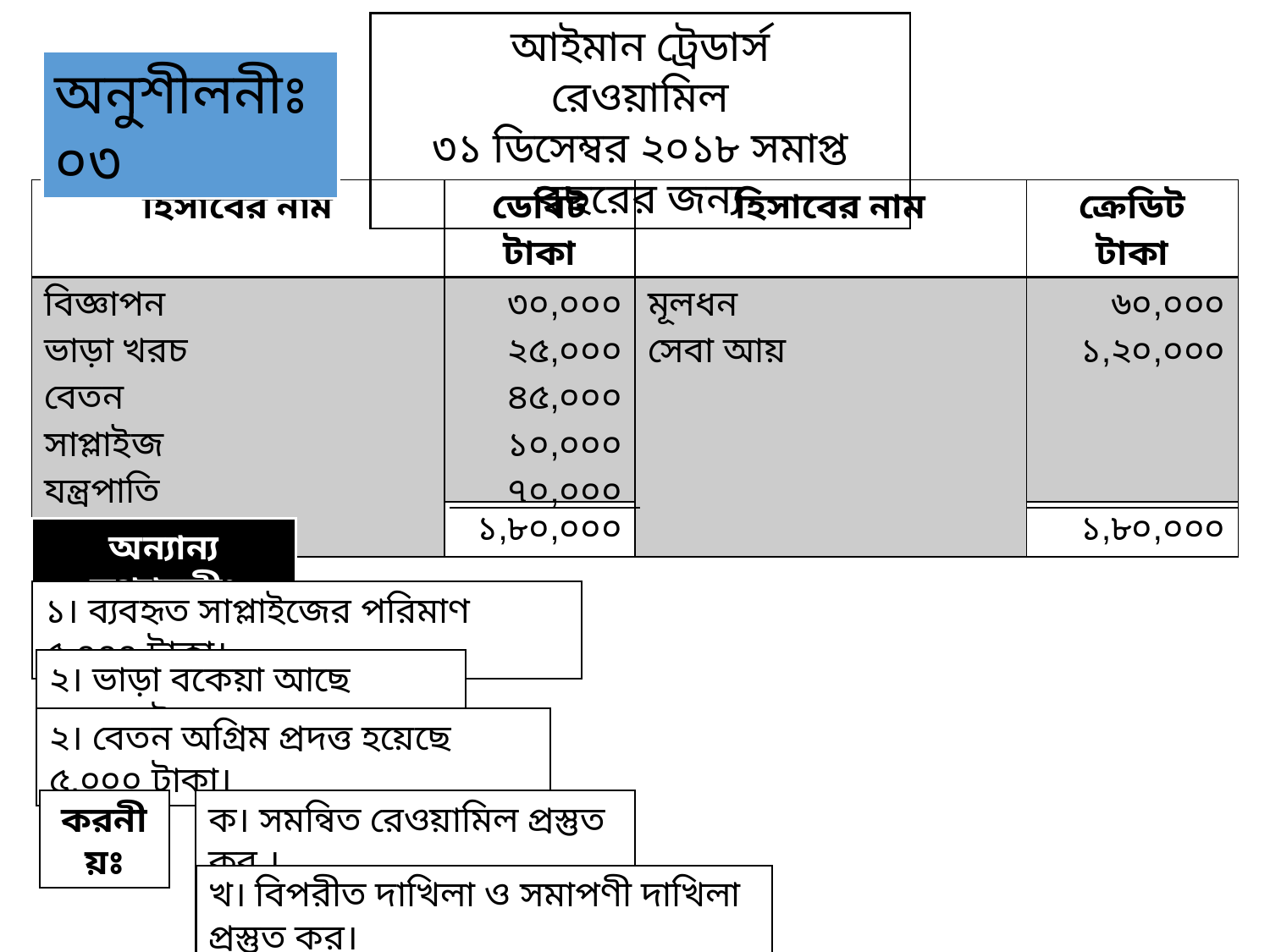

আইমান ট্রেডার্স
রেওয়ামিল
৩১ ডিসেম্বর ২০১৮ সমাপ্ত বছরের জন্য
অনুশীলনীঃ ০৩
| হিসাবের নাম | ডেবিট টাকা | হিসাবের নাম | ক্রেডিট টাকা |
| --- | --- | --- | --- |
| বিজ্ঞাপন ভাড়া খরচ বেতন সাপ্লাইজ যন্ত্রপাতি | ৩০,০০০ ২৫,০০০ ৪৫,০০০ ১০,০০০ ৭০,০০০ | মূলধন সেবা আয় | ৬০,০০০ ১,২০,০০০ |
|  | ১,৮০,০০০ |  | ১,৮০,০০০ |
অন্যান্য তথ্যাবলীঃ
১। ব্যবহৃত সাপ্লাইজের পরিমাণ ৫,০০০ টাকা।
২। ভাড়া বকেয়া আছে ৩,০০০ টাকা।
২। বেতন অগ্রিম প্রদত্ত হয়েছে ৫,০০০ টাকা।
করনীয়ঃ
ক। সমন্বিত রেওয়ামিল প্রস্তুত কর ।
খ। বিপরীত দাখিলা ও সমাপণী দাখিলা প্রস্তুত কর।